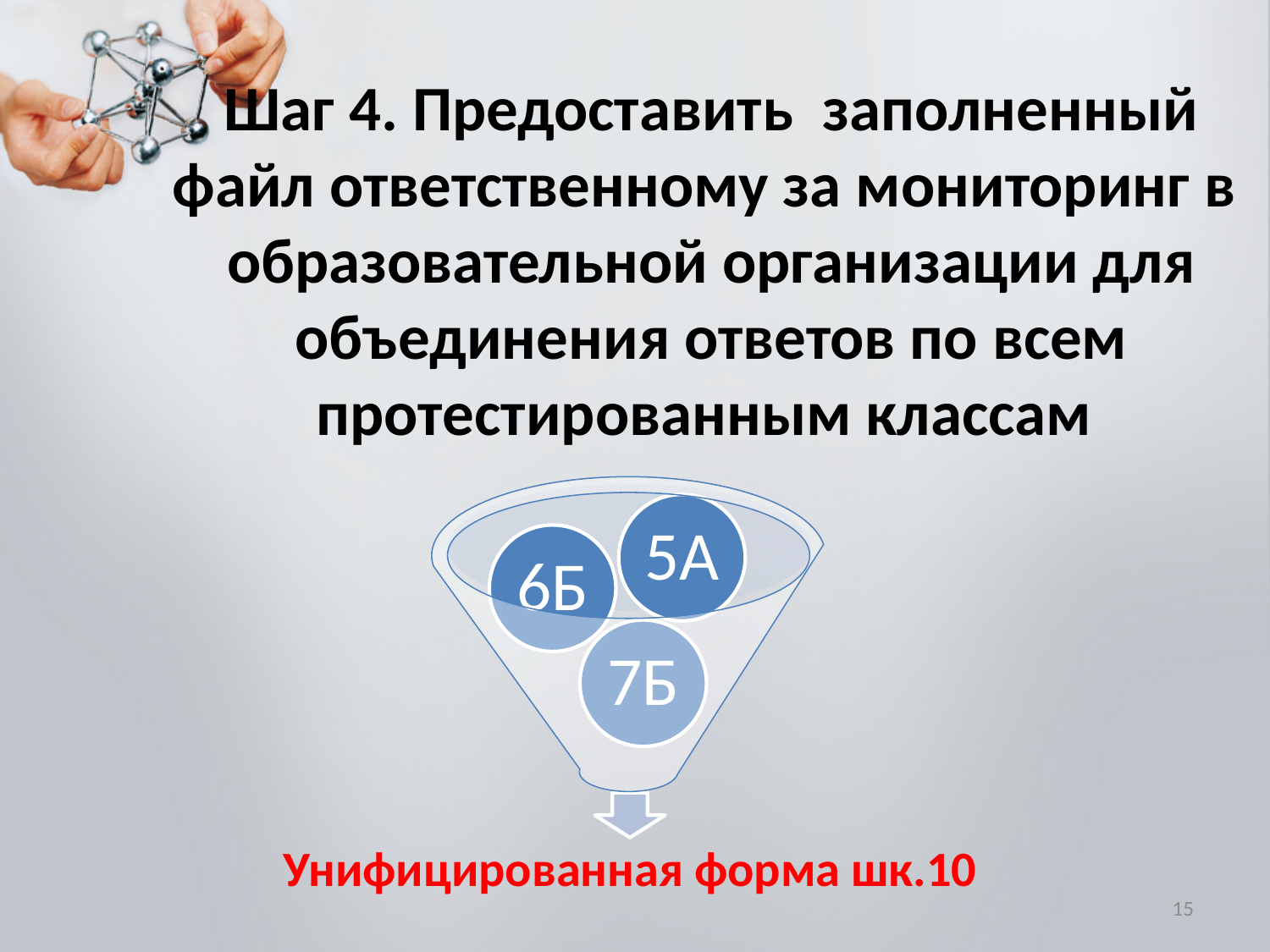

# Шаг 4. Предоставить  заполненный файл ответственному за мониторинг в  образовательной организации для объединения ответов по всем протестированным классам
Унифицированная форма шк.10
7Б
6Б
5А
15